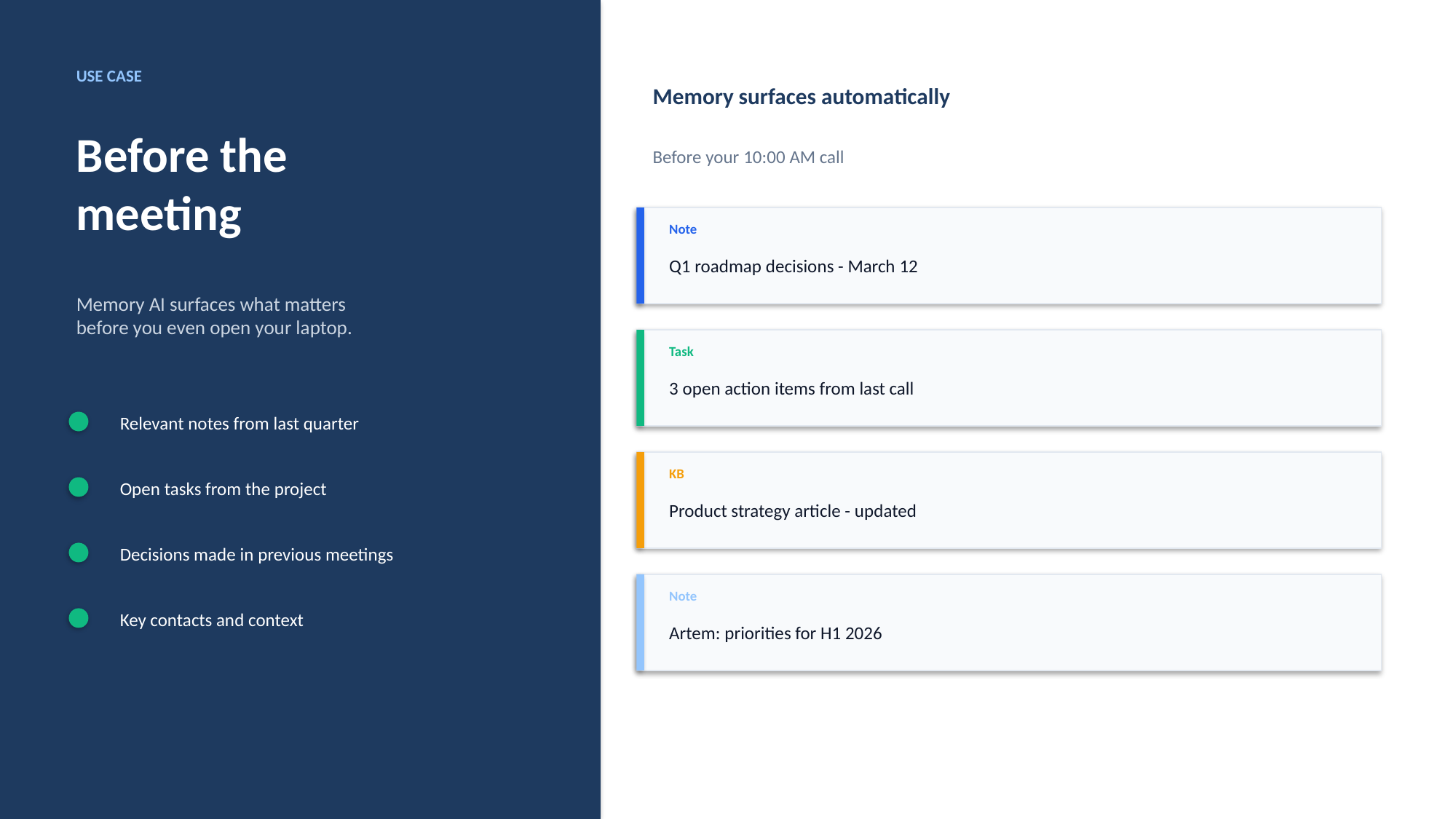

USE CASE
Memory surfaces automatically
Before the
meeting
Before your 10:00 AM call

Note
Q1 roadmap decisions - March 12
Memory AI surfaces what matters
before you even open your laptop.

Task
3 open action items from last call
Relevant notes from last quarter

KB
Open tasks from the project

Product strategy article - updated
Decisions made in previous meetings

Note
Key contacts and context

Artem: priorities for H1 2026